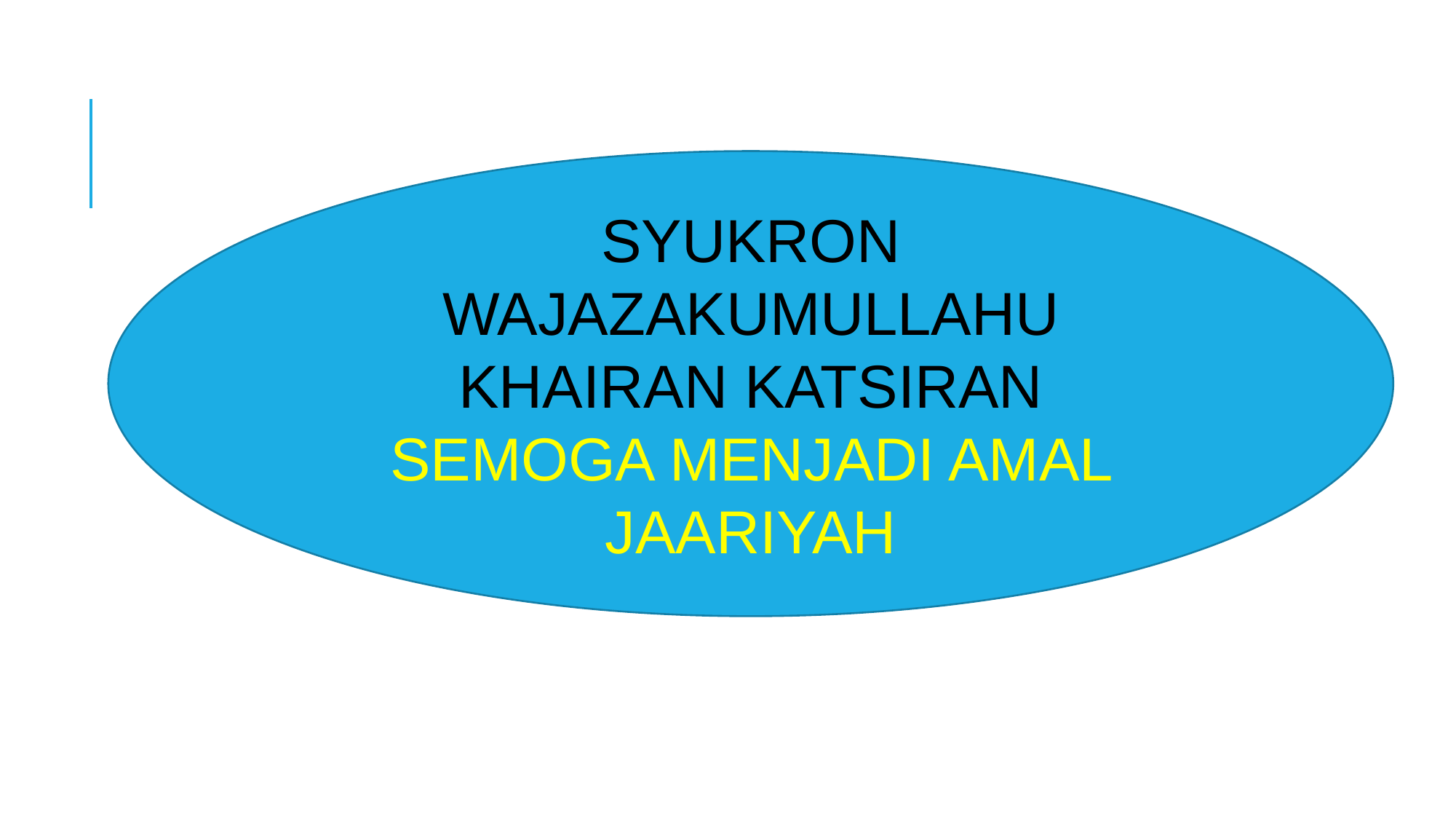

SYUKRON WAJAZAKUMULLAHU KHAIRAN KATSIRAN
SEMOGA MENJADI AMAL JAARIYAH